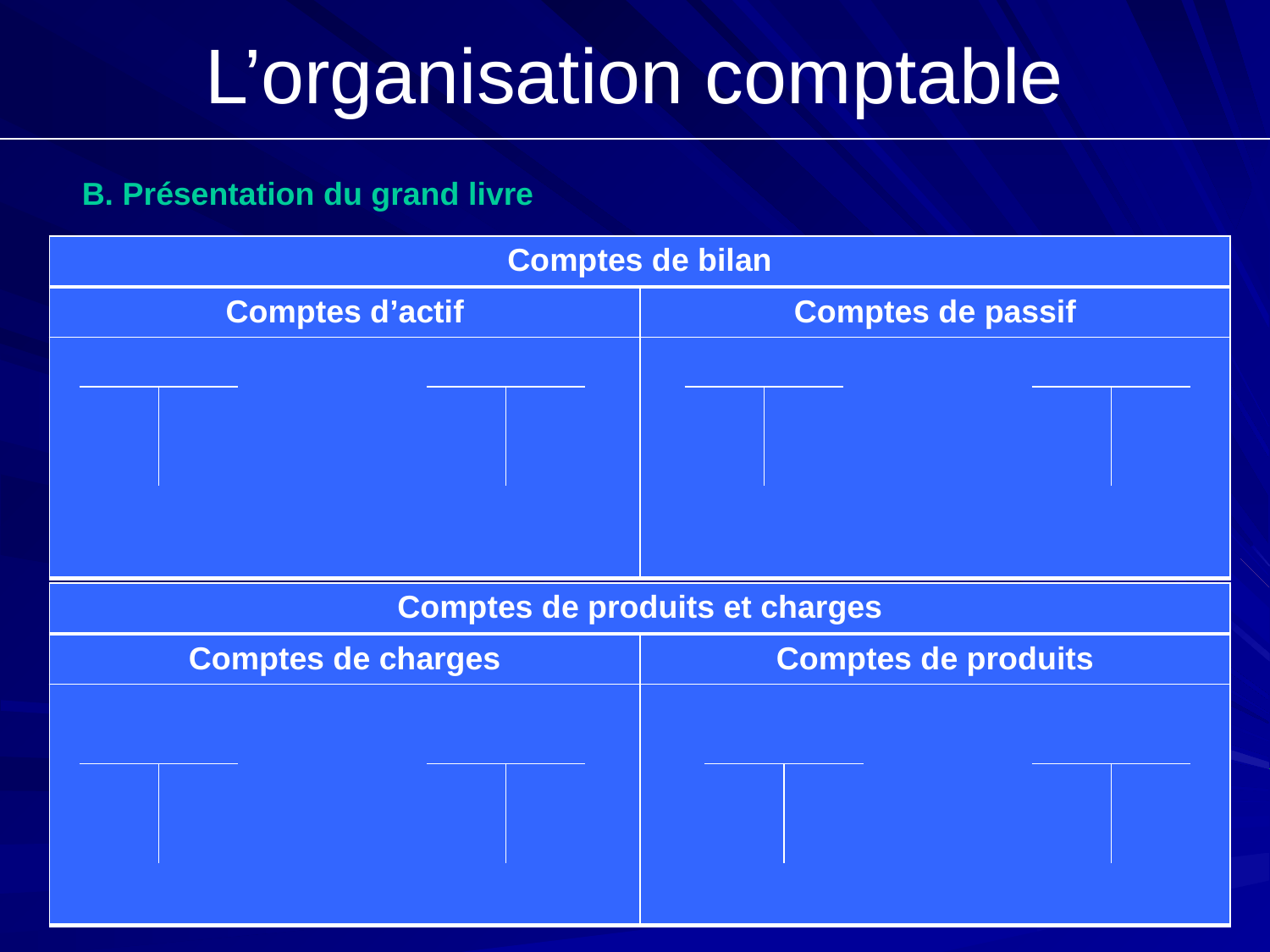

L’organisation comptable
B. Présentation du grand livre
| Comptes de bilan |
| --- |
| Comptes d’actif | Comptes de passif |
| --- | --- |
|  |  |
| --- | --- |
| Comptes de produits et charges |
| --- |
| Comptes de charges | Comptes de produits |
| --- | --- |
|  |  |
| --- | --- |